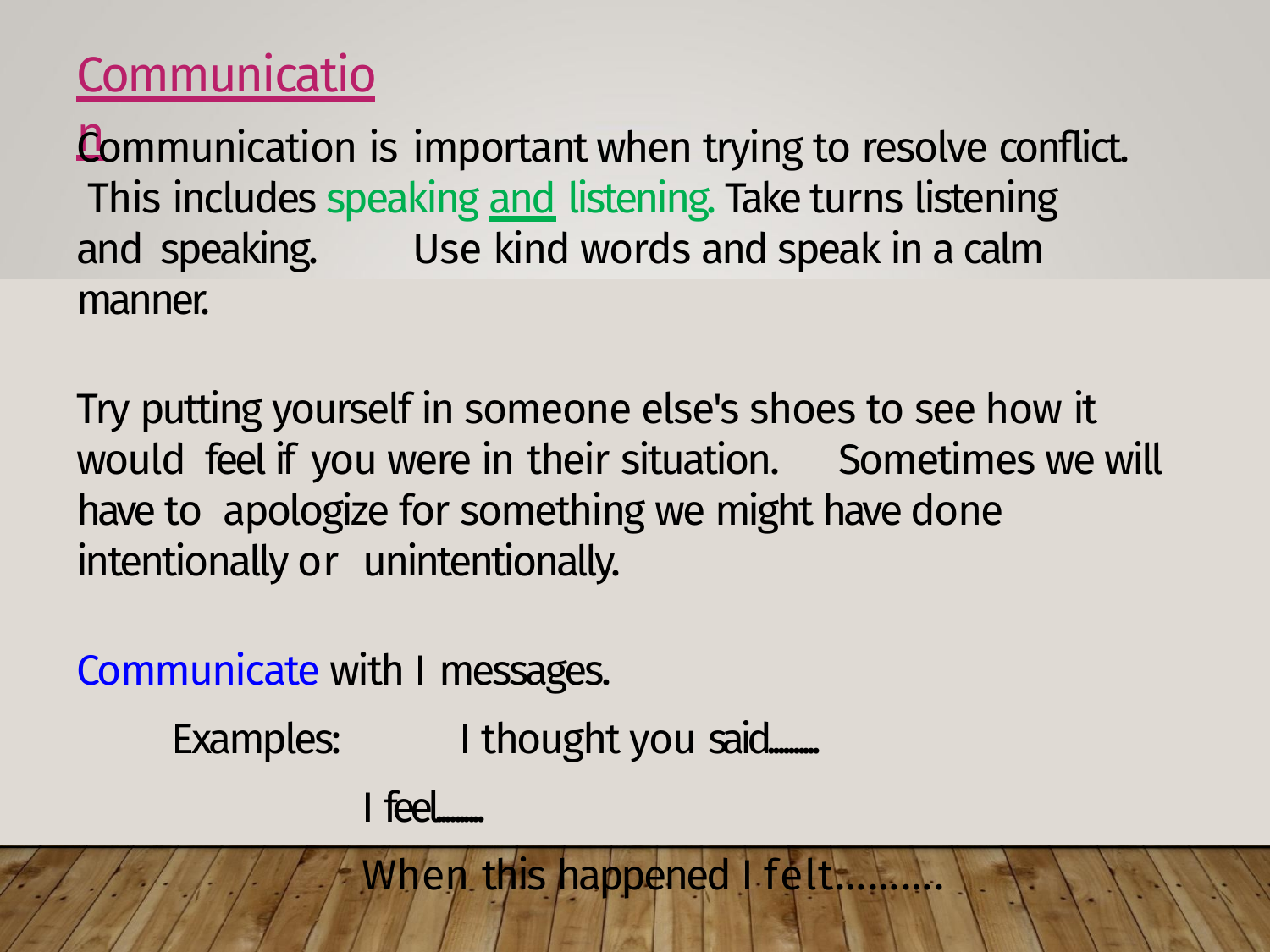

# Communication
Communication is	important when trying to resolve conflict.  This includes speaking and listening. Take turns listening and  speaking.	Use kind words and speak in a calm manner.

Try putting yourself in someone else's shoes to see how it would  feel if  you were in their situation.	Sometimes we will have to  apologize for something we might have done intentionally or  unintentionally.

Communicate with I messages.
Examples:	I thought you said..........
I feel..........
When this happened I felt……….